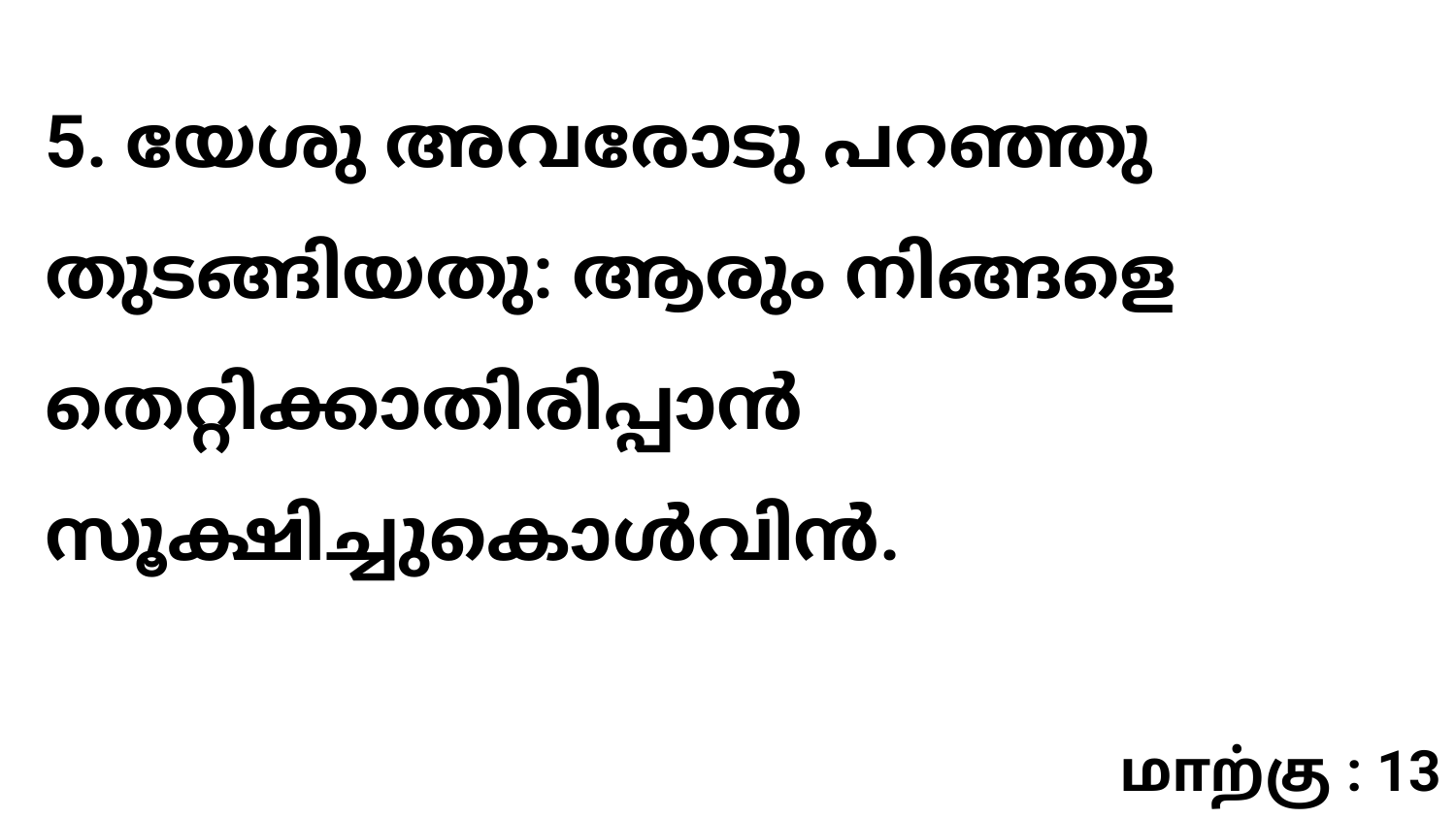

5. യേശു അവരോടു പറഞ്ഞു തുടങ്ങിയതു: ആരും നിങ്ങളെ തെറ്റിക്കാതിരിപ്പാൻ സൂക്ഷിച്ചുകൊൾവിൻ.
மாற்கு : 13